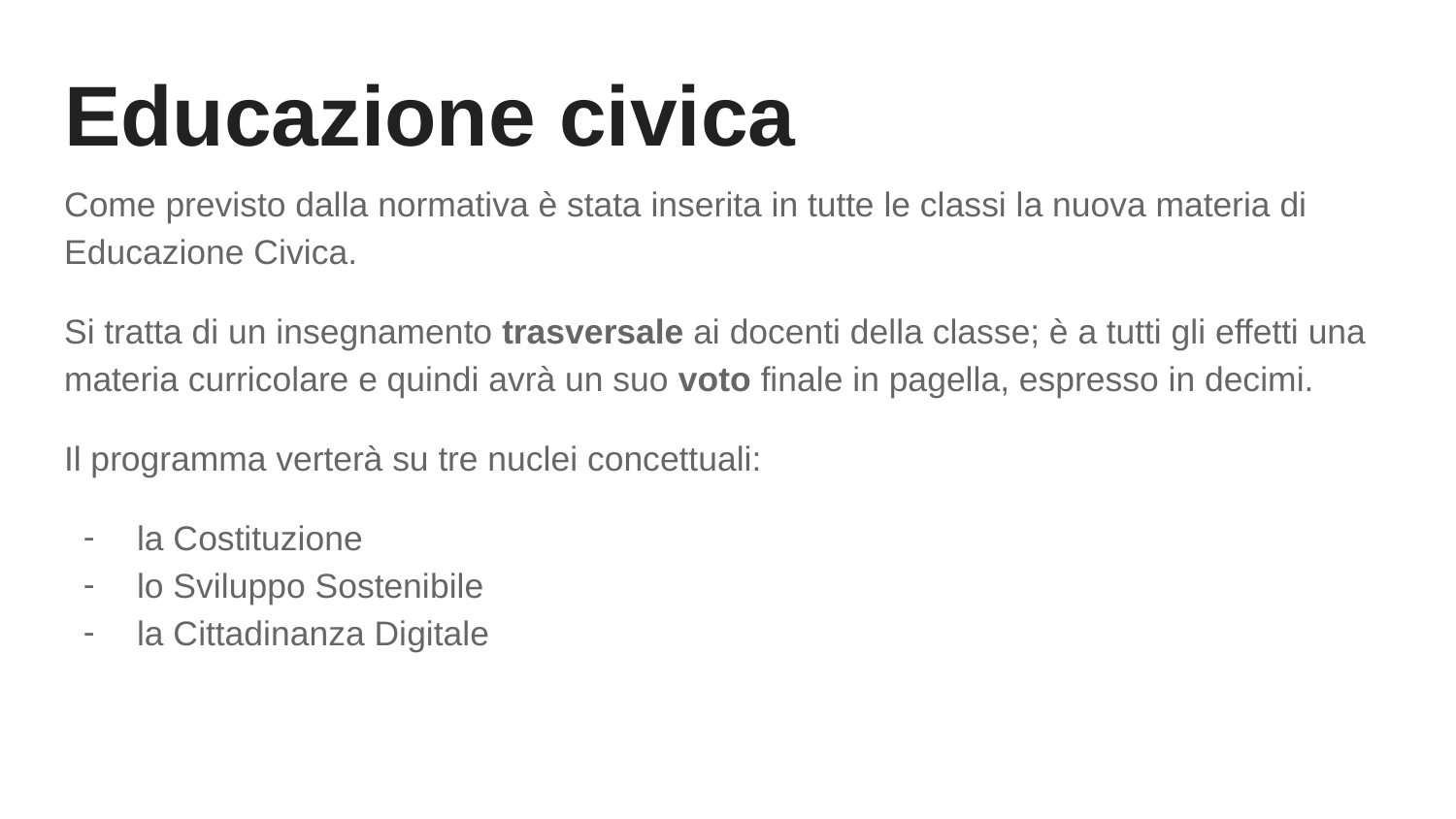

Educazione civica
Come previsto dalla normativa è stata inserita in tutte le classi la nuova materia di Educazione Civica.
Si tratta di un insegnamento trasversale ai docenti della classe; è a tutti gli effetti una materia curricolare e quindi avrà un suo voto finale in pagella, espresso in decimi.
Il programma verterà su tre nuclei concettuali:
la Costituzione
lo Sviluppo Sostenibile
la Cittadinanza Digitale